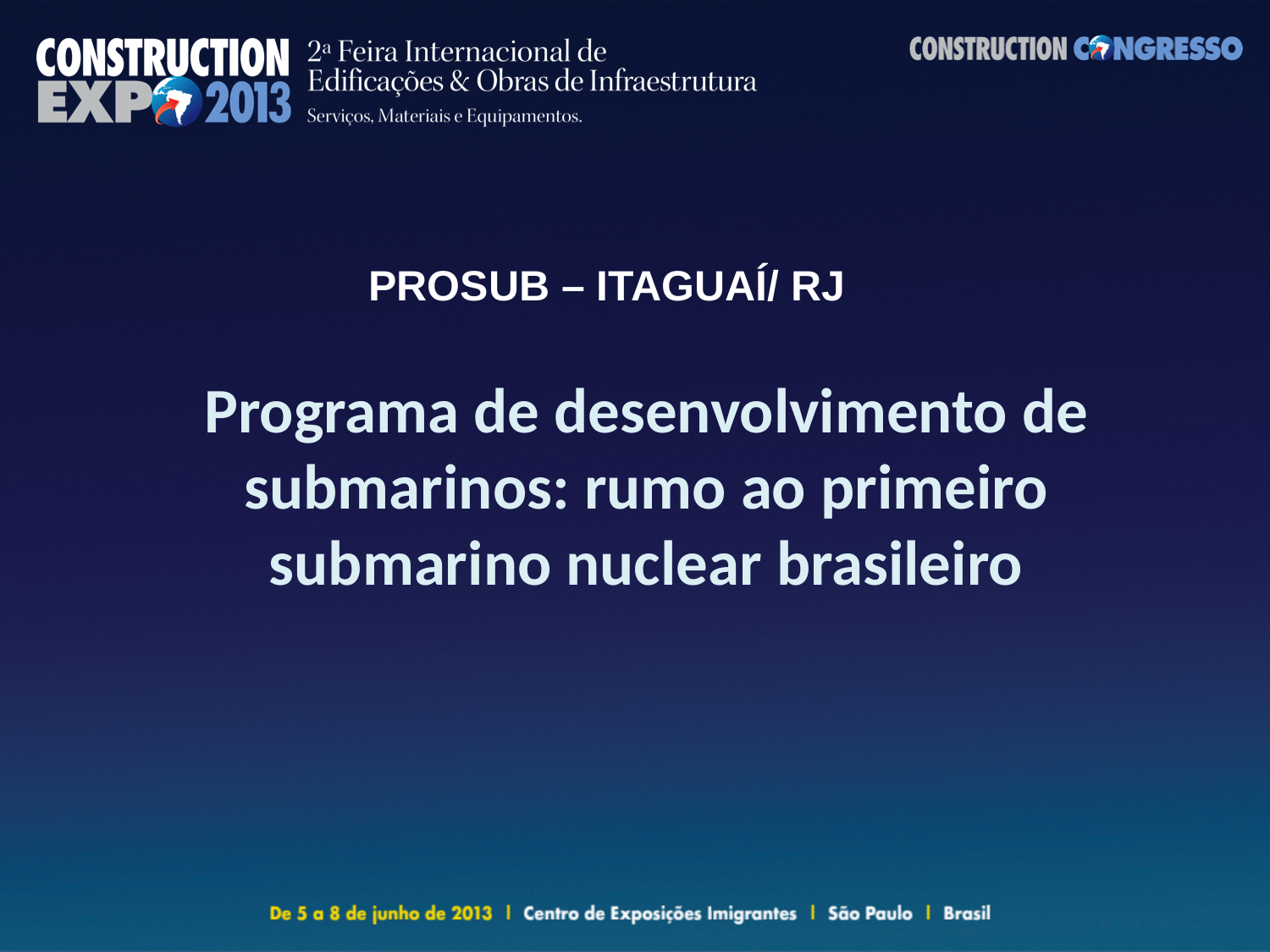

PROSUB – Itaguaí/ rj
Programa de desenvolvimento de submarinos: rumo ao primeiro submarino nuclear brasileiro